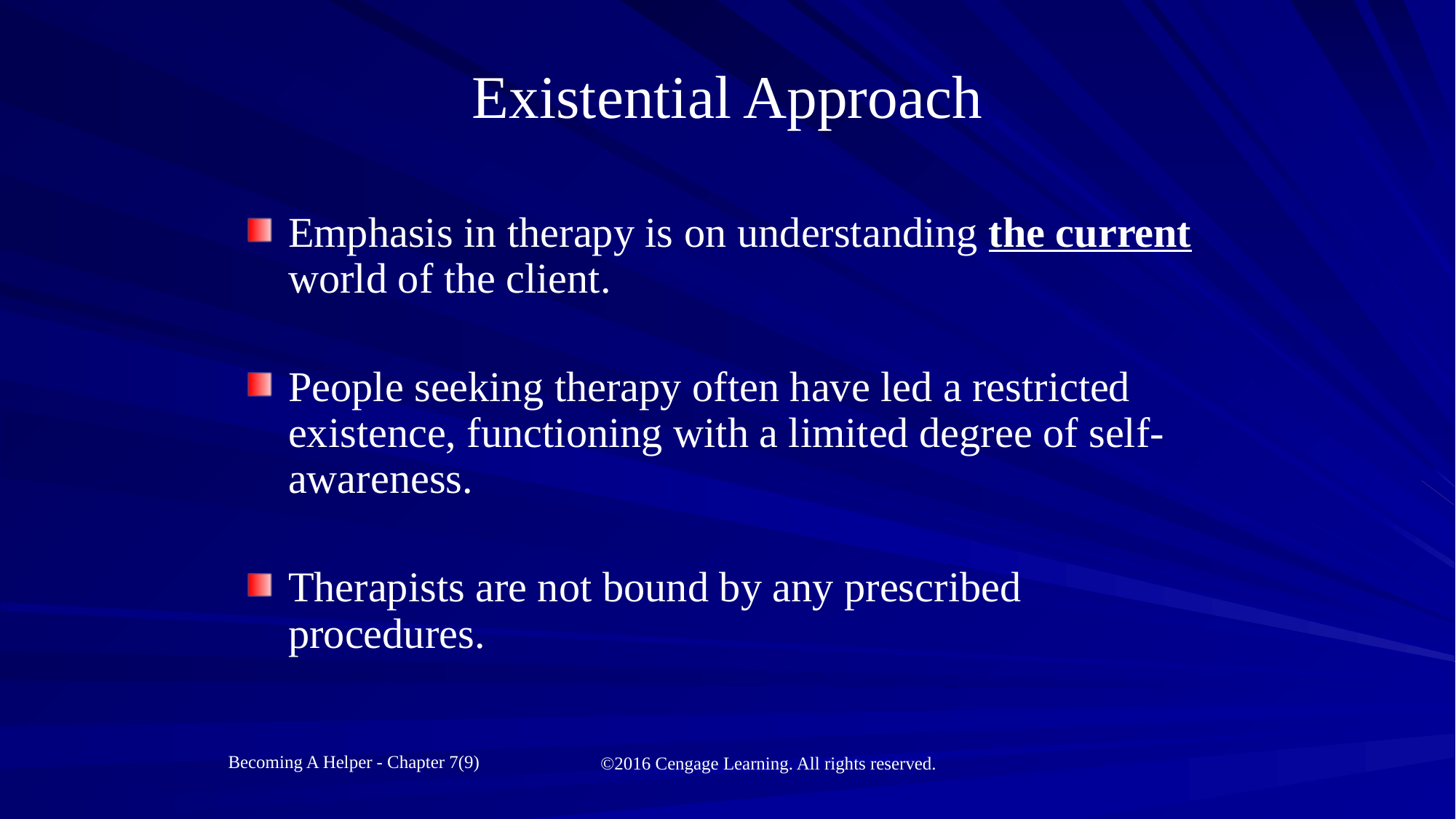

# Existential Approach

Emphasis in therapy is on understanding the current world of the client.

People seeking therapy often have led a restricted existence, functioning with a limited degree of self-awareness.

Therapists are not bound by any prescribed procedures.
Becoming A Helper - Chapter 7(9)
©2016 Cengage Learning. All rights reserved.